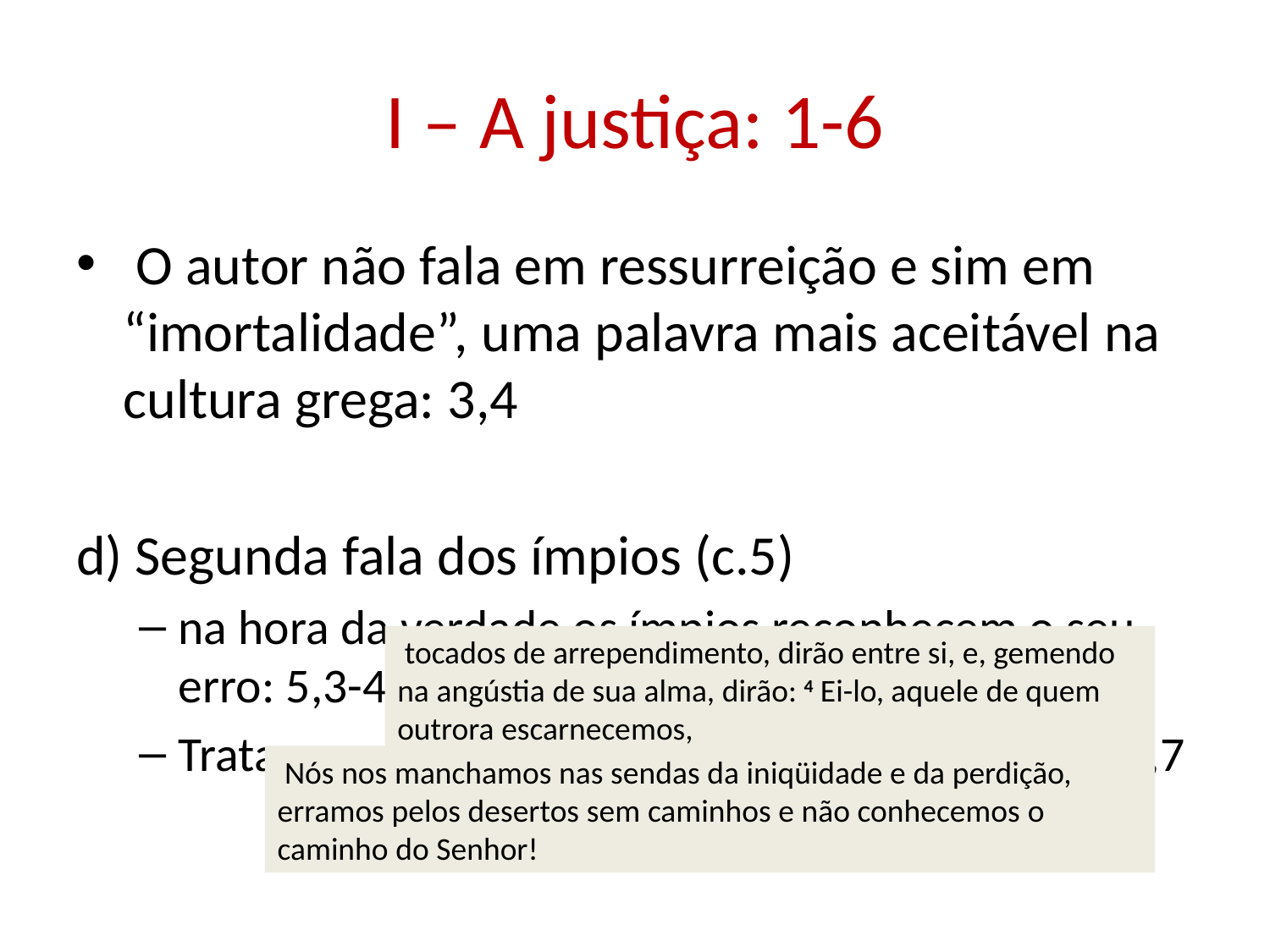

# I – A justiça: 1-6
 O autor não fala em ressurreição e sim em “imortalidade”, uma palavra mais aceitável na cultura grega: 3,4

d) Segunda fala dos ímpios (c.5)
na hora da verdade os ímpios reconhecem o seu erro: 5,3-4
Trata-se propriamente de um auto-julgamento: 5,7
 tocados de arrependimento, dirão entre si, e, gemendo na angústia de sua alma, dirão: 4 Ei-lo, aquele de quem outrora escarnecemos,
 Nós nos manchamos nas sendas da iniqüidade e da perdição, erramos pelos desertos sem caminhos e não conhecemos o caminho do Senhor!